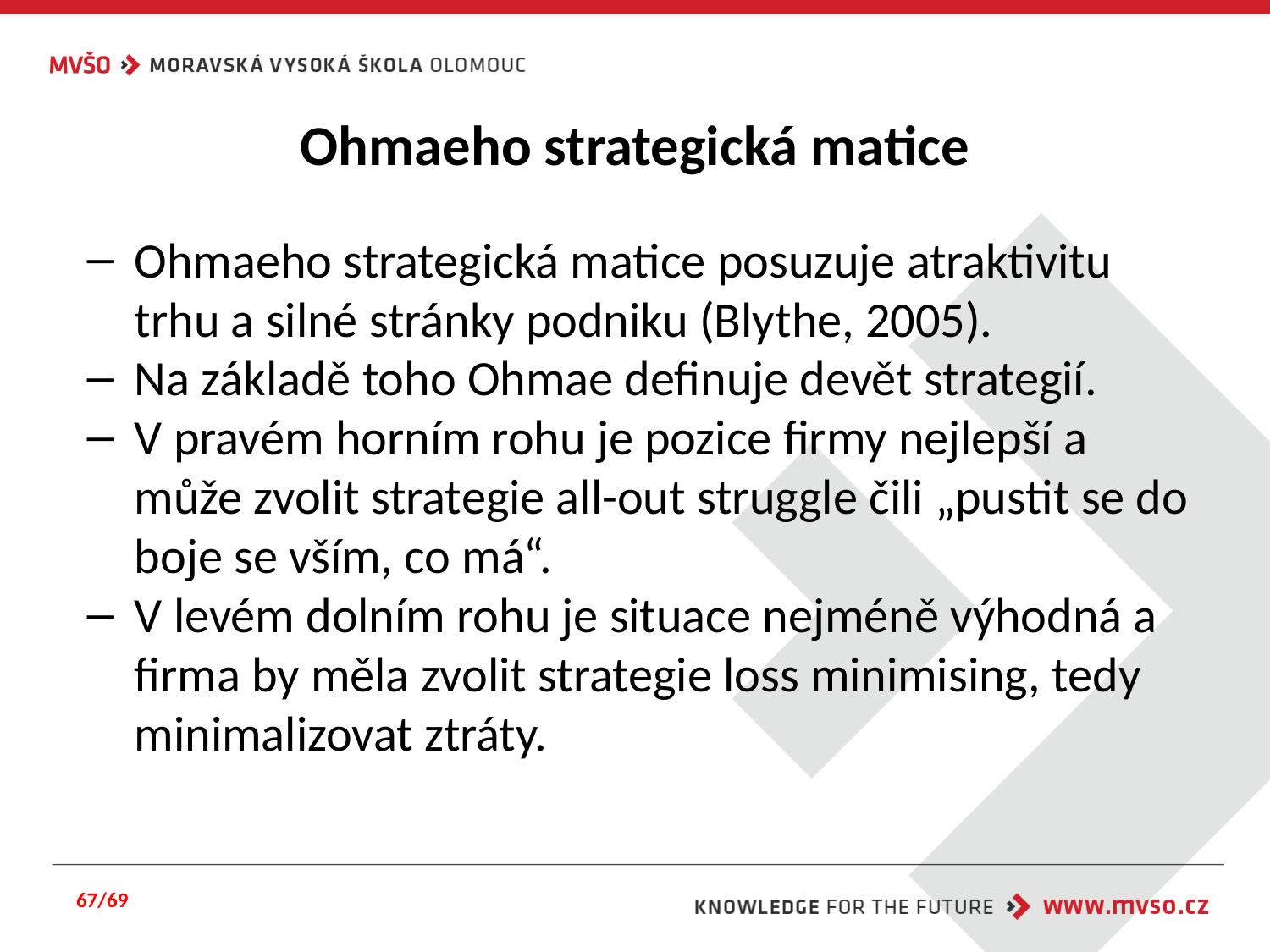

# Ohmaeho strategická matice
Ohmaeho strategická matice posuzuje atraktivitu trhu a silné stránky podniku (Blythe, 2005).
Na základě toho Ohmae definuje devět strategií.
V pravém horním rohu je pozice firmy nejlepší a může zvolit strategie all-out struggle čili „pustit se do boje se vším, co má“.
V levém dolním rohu je situace nejméně výhodná a firma by měla zvolit strategie loss minimising, tedy minimalizovat ztráty.
67/69